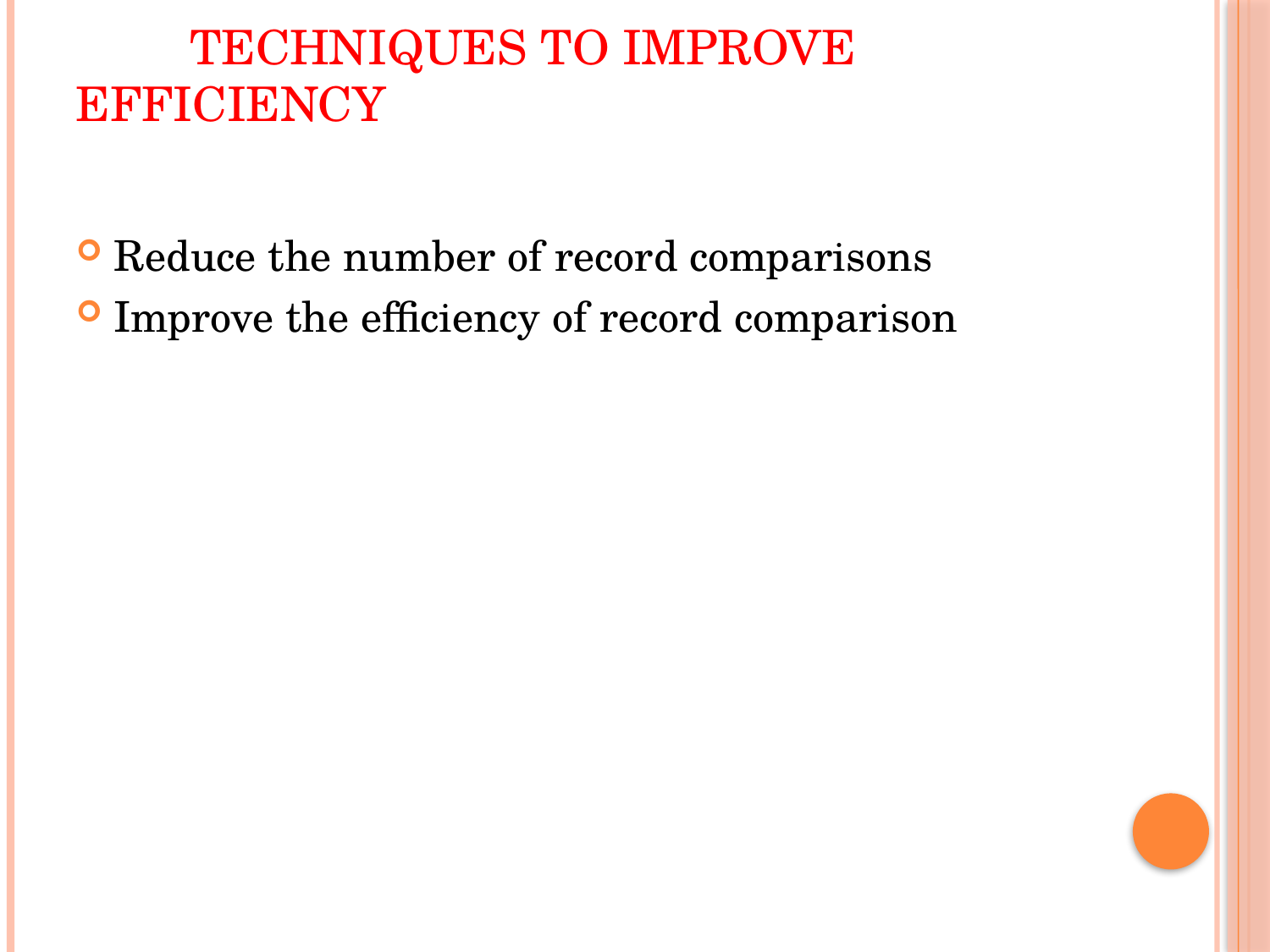

# techniques to improve efficiency
Reduce the number of record comparisons
Improve the efficiency of record comparison